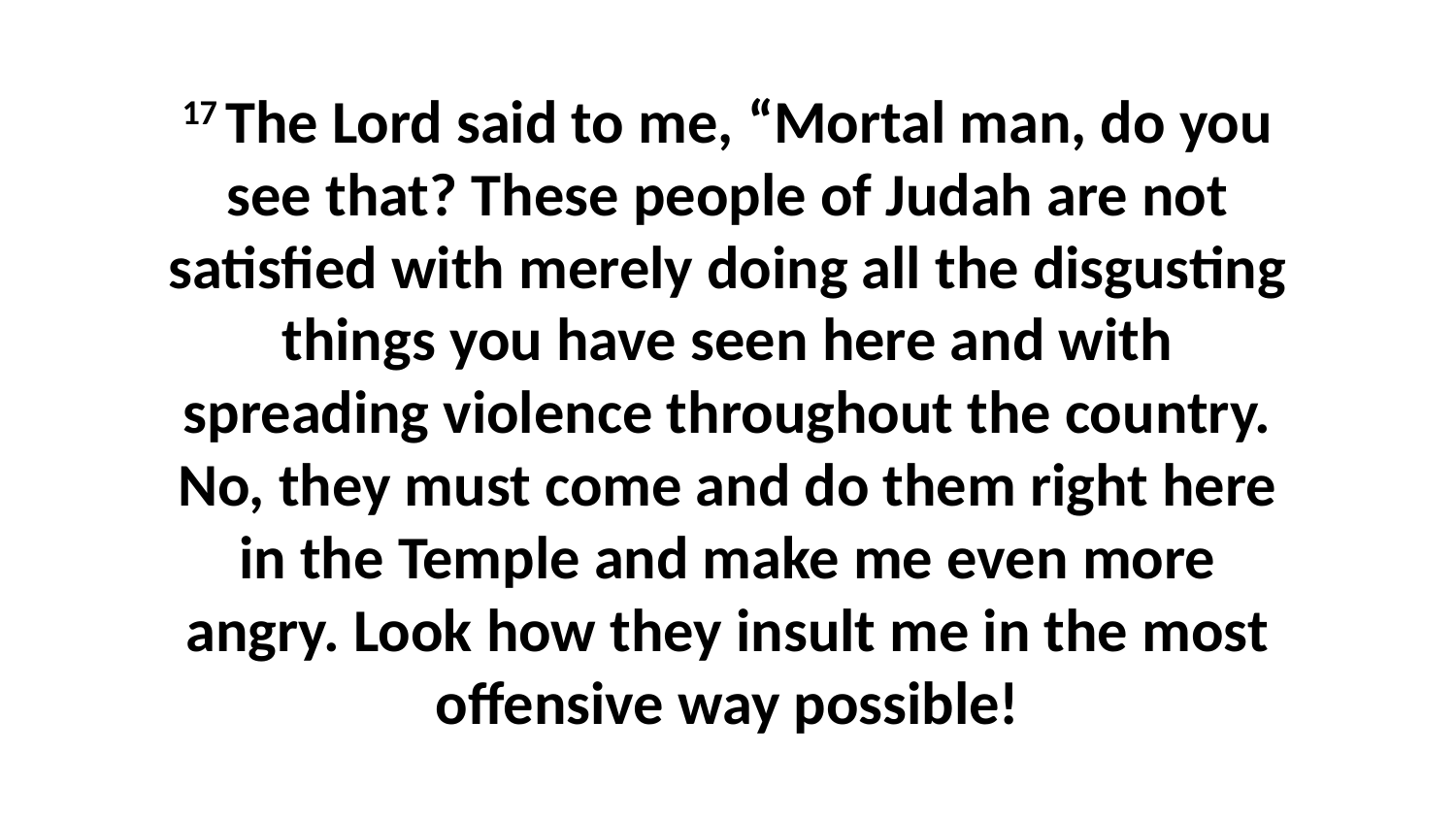

17 The Lord said to me, “Mortal man, do you see that? These people of Judah are not satisfied with merely doing all the disgusting things you have seen here and with spreading violence throughout the country. No, they must come and do them right here in the Temple and make me even more angry. Look how they insult me in the most offensive way possible!